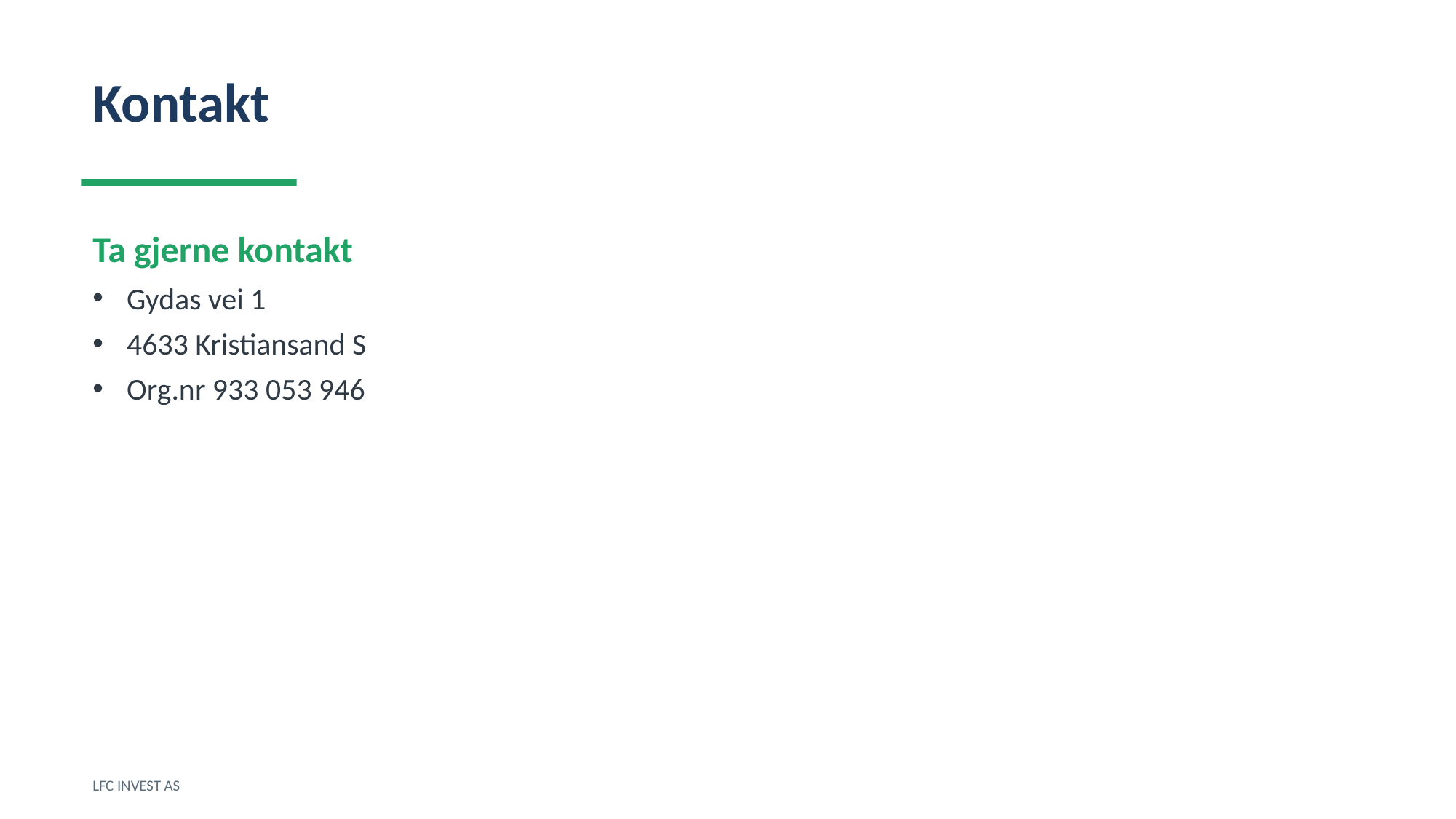

Kontakt

Ta gjerne kontakt
Gydas vei 1
4633 Kristiansand S
Org.nr 933 053 946
LFC INVEST AS